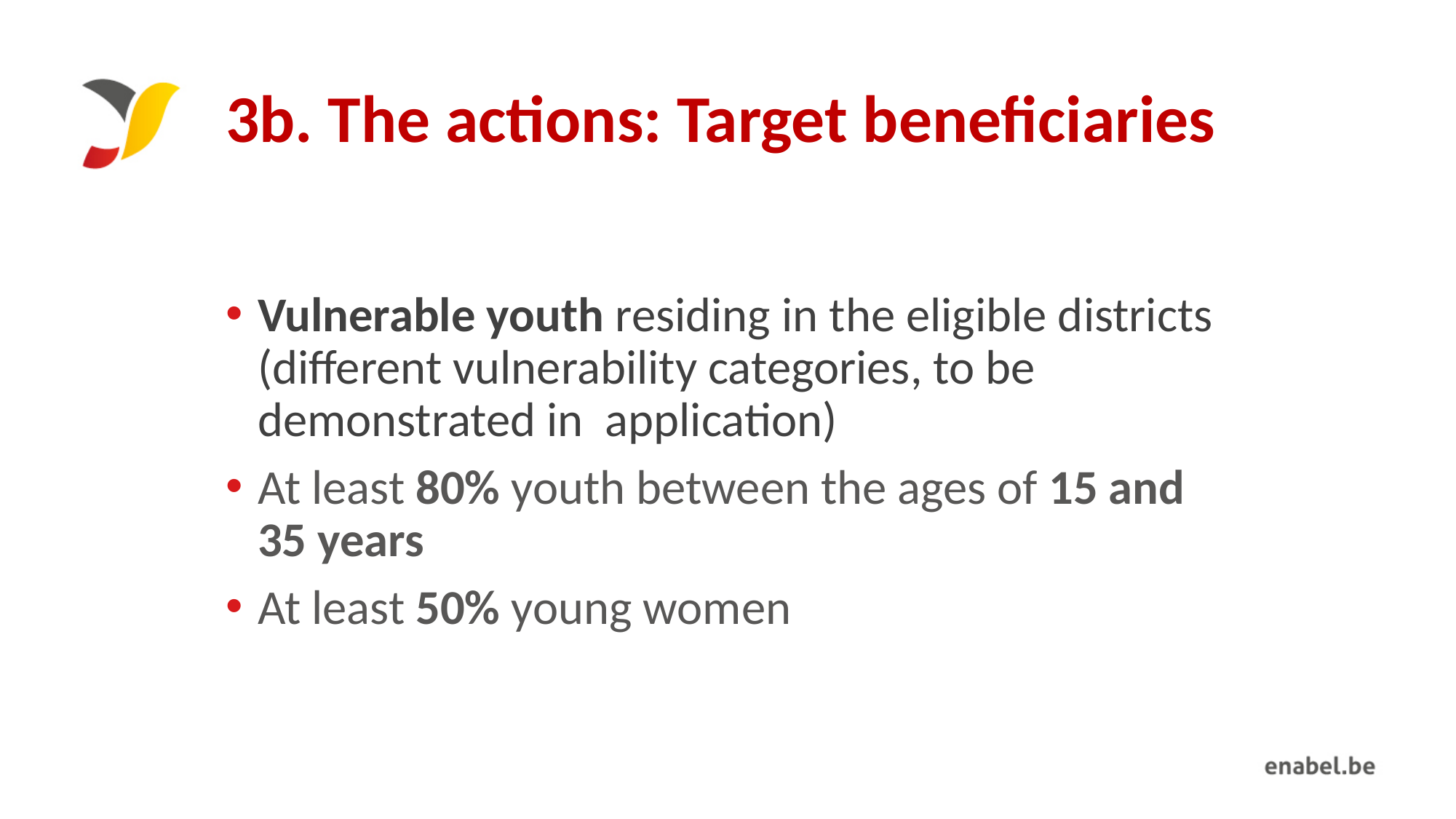

# 3b. The actions: Target beneficiaries

Vulnerable youth residing in the eligible districts (different vulnerability categories, to be demonstrated in  application)
At least 80% youth between the ages of 15 and 35 years
At least 50% young women